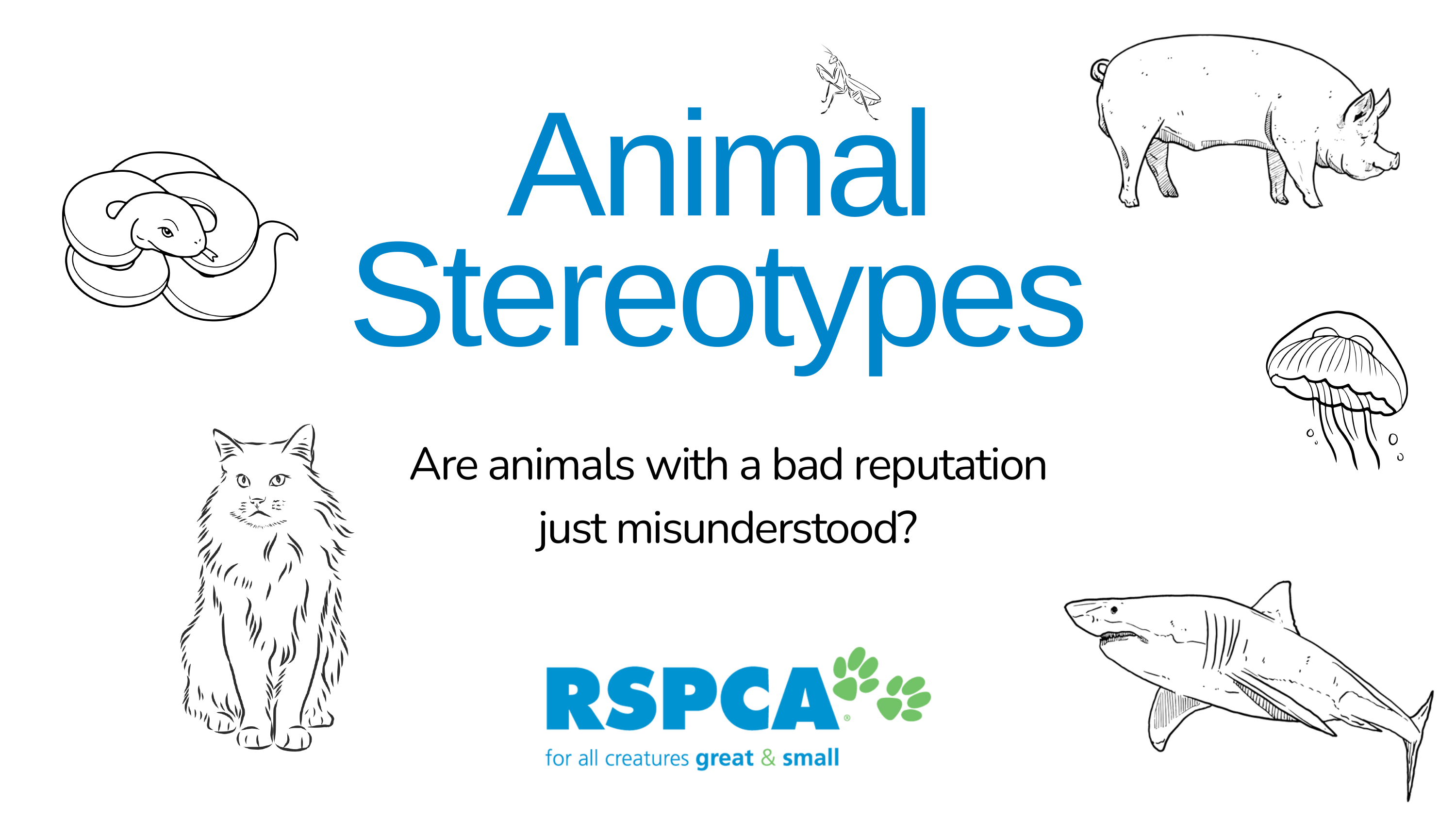

Animal Stereotypes

Are animals with a bad reputation just misunderstood?